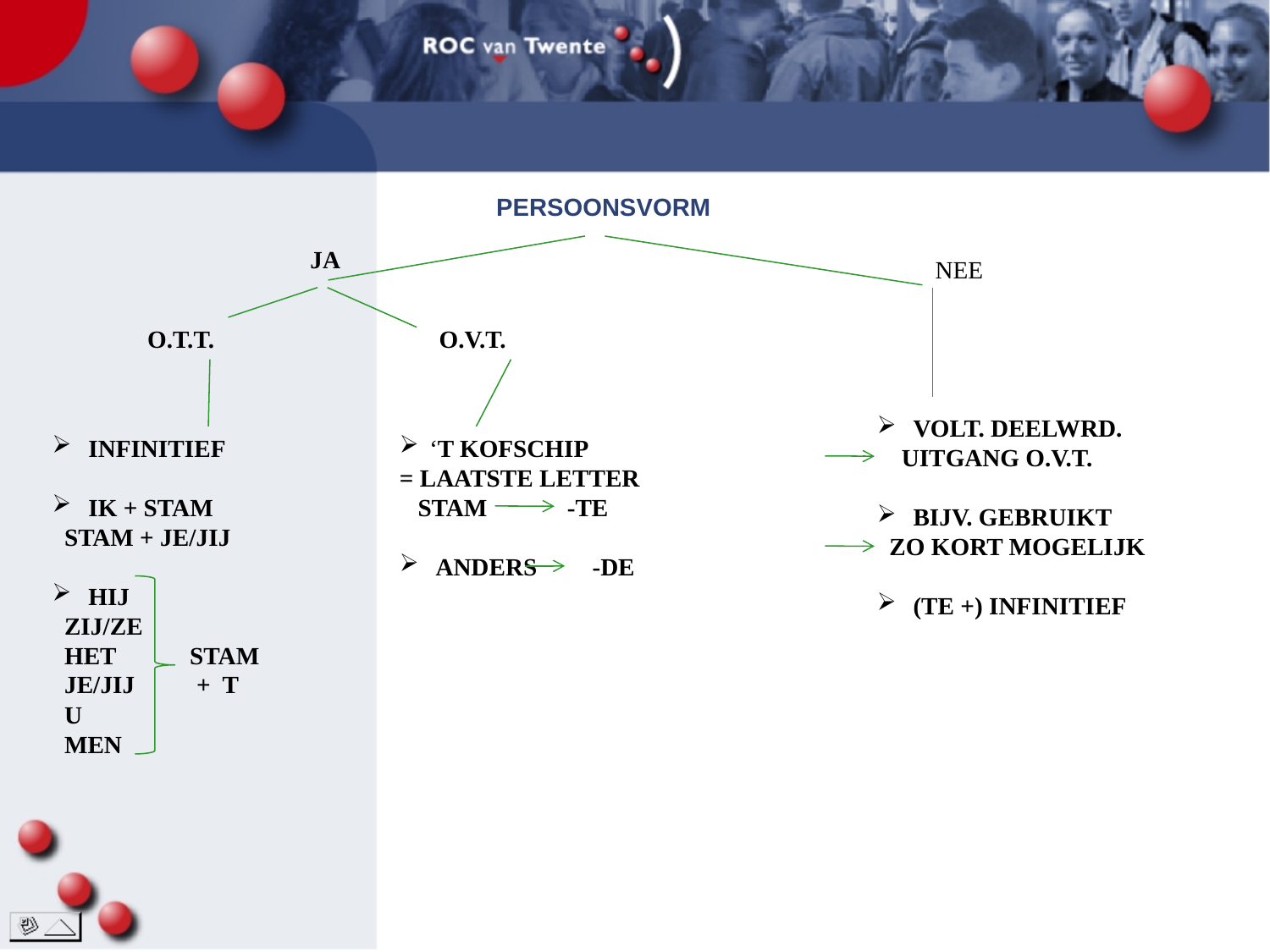

PERSOONSVORM
JA
NEE
O.T.T.
O.V.T.
 VOLT. DEELWRD.
    UITGANG O.V.T.

 BIJV. GEBRUIKT
  ZO KORT MOGELIJK

 (TE +) INFINITIEF
 INFINITIEF

 IK + STAM
  STAM + JE/JIJ

 HIJ
  ZIJ/ZE
  HET            STAM
  JE/JIJ          +  T
  U
  MEN
‘T KOFSCHIP
= LAATSTE LETTER
   STAM             -TE

 ANDERS         -DE